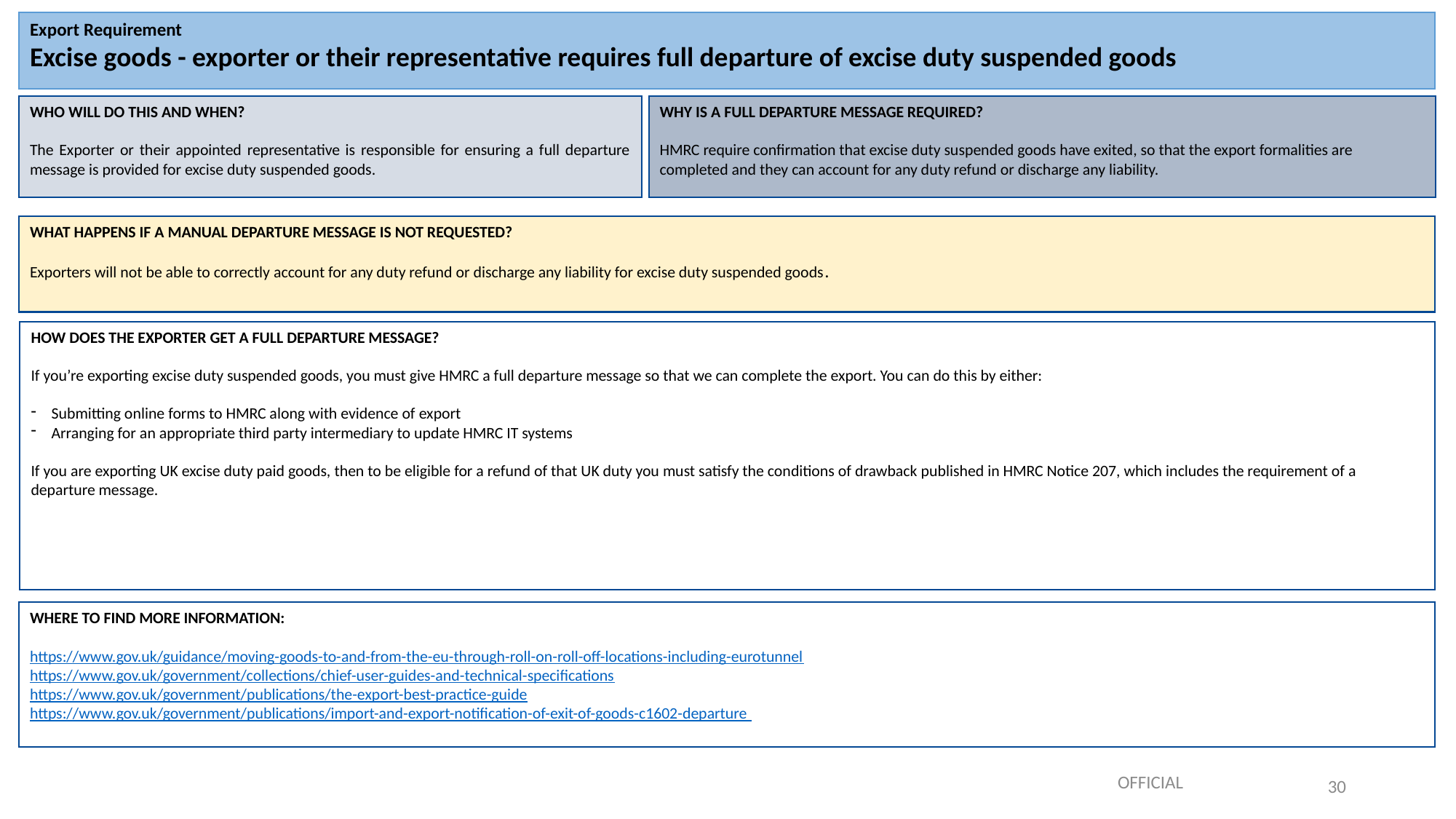

Export Requirement
Excise goods - exporter or their representative requires full departure of excise duty suspended goods
WHO WILL DO THIS AND WHEN?

The Exporter or their appointed representative is responsible for ensuring a full departure message is provided for excise duty suspended goods.
WHY IS A FULL DEPARTURE MESSAGE REQUIRED?

HMRC require confirmation that excise duty suspended goods have exited, so that the export formalities are completed and they can account for any duty refund or discharge any liability.
WHAT HAPPENS IF A MANUAL DEPARTURE MESSAGE IS NOT REQUESTED?

Exporters will not be able to correctly account for any duty refund or discharge any liability for excise duty suspended goods.
HOW DOES THE EXPORTER GET A FULL DEPARTURE MESSAGE?

If you’re exporting excise duty suspended goods, you must give HMRC a full departure message so that we can complete the export. You can do this by either:

Submitting online forms to HMRC along with evidence of export
Arranging for an appropriate third party intermediary to update HMRC IT systems

If you are exporting UK excise duty paid goods, then to be eligible for a refund of that UK duty you must satisfy the conditions of drawback published in HMRC Notice 207, which includes the requirement of a departure message.

WHERE TO FIND MORE INFORMATION:

https://www.gov.uk/guidance/moving-goods-to-and-from-the-eu-through-roll-on-roll-off-locations-including-eurotunnel
https://www.gov.uk/government/collections/chief-user-guides-and-technical-specifications
https://www.gov.uk/government/publications/the-export-best-practice-guide
https://www.gov.uk/government/publications/import-and-export-notification-of-exit-of-goods-c1602-departure
OFFICIAL
30